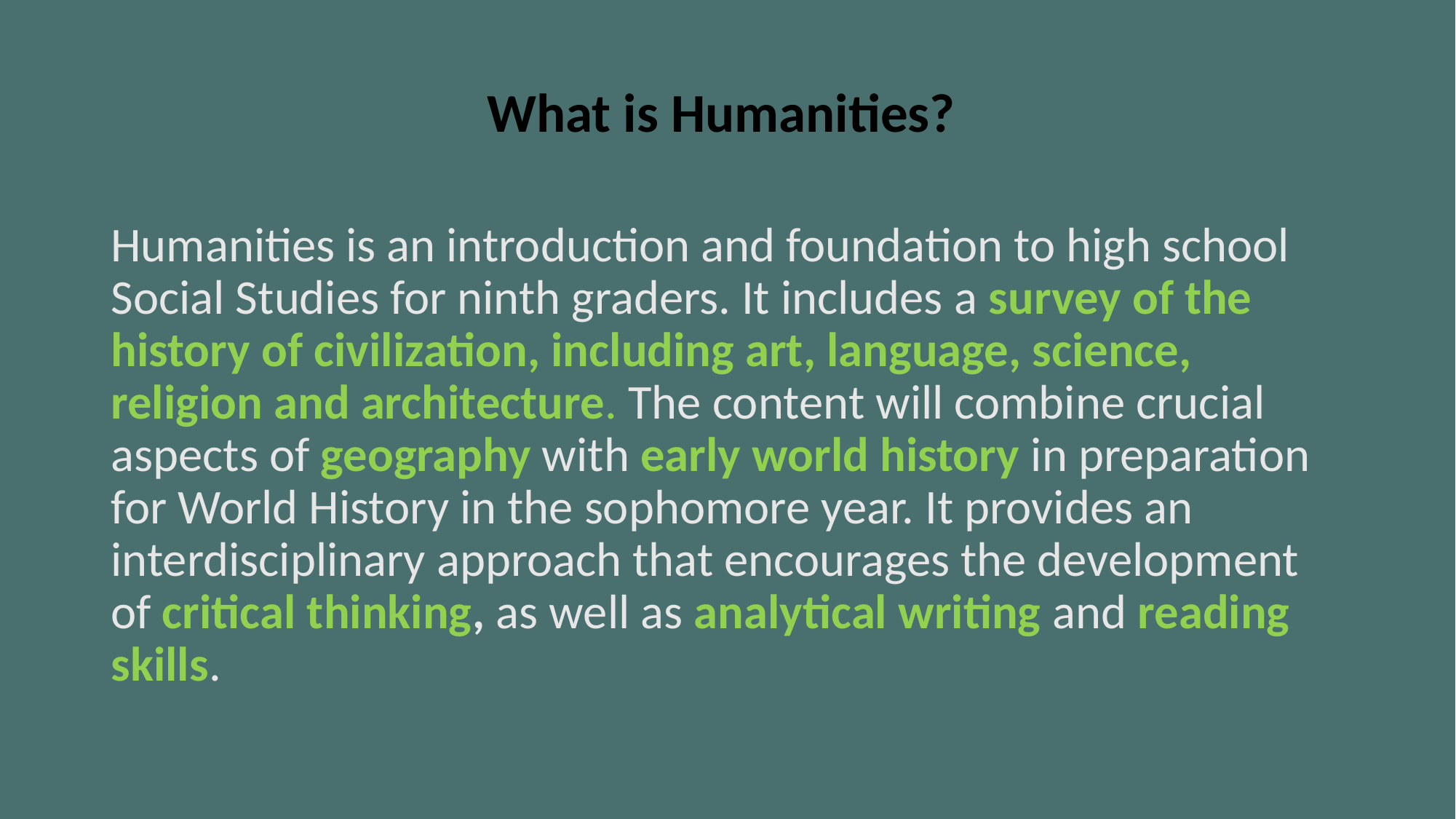

What is Humanities?

Humanities is an introduction and foundation to high school Social Studies for ninth graders. It includes a survey of the history of civilization, including art, language, science, religion and architecture. The content will combine crucial aspects of geography with early world history in preparation for World History in the sophomore year. It provides an interdisciplinary approach that encourages the development of critical thinking, as well as analytical writing and reading skills.